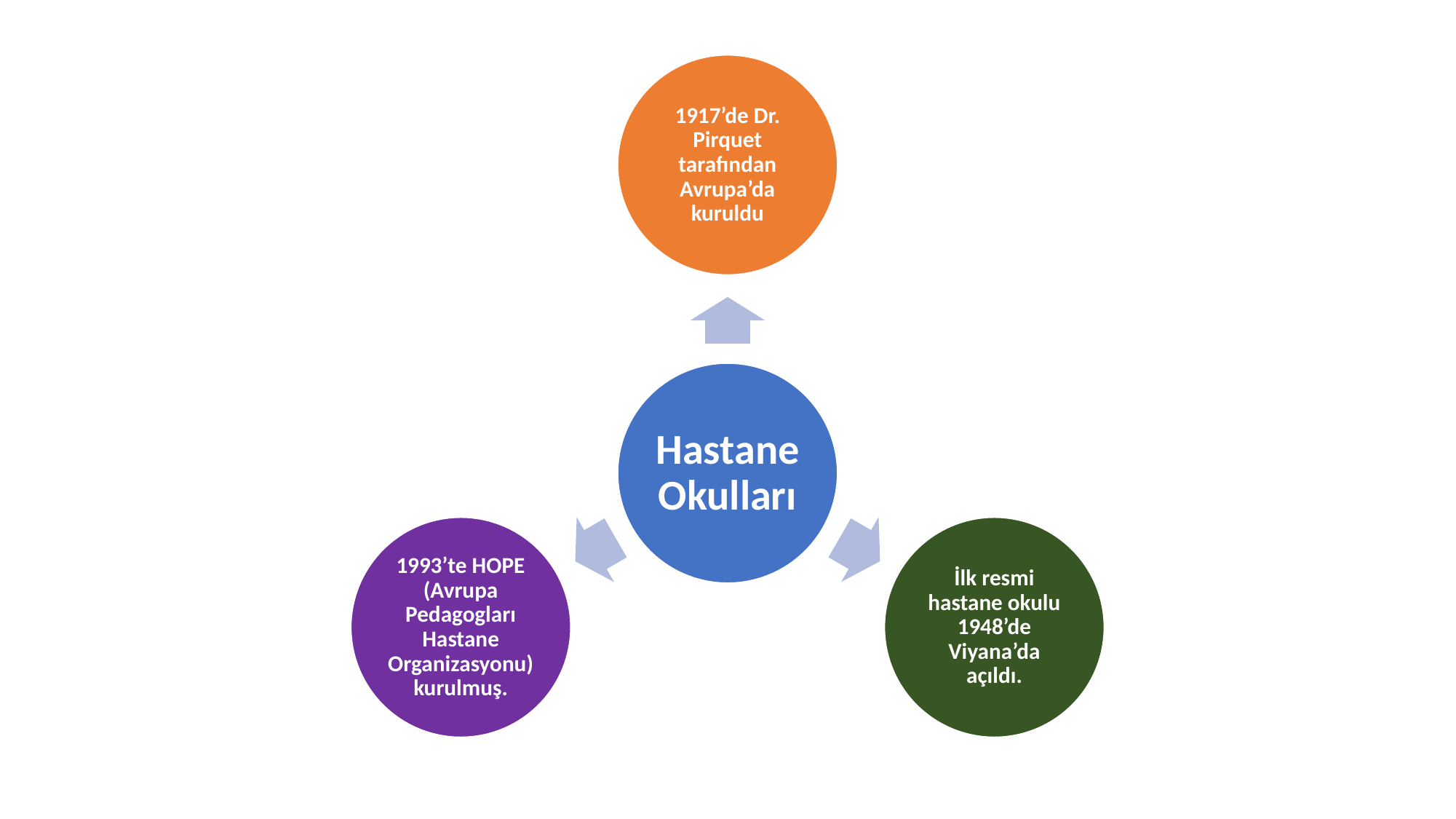

Hastane Okulları

1917’de Dr. Pirquet tarafından Avrupa’da kuruldu

İlk resmi hastane okulu 1948’de Viyana’da açıldı.

1993’te HOPE (Avrupa Pedagogları Hastane Organizasyonu) kurulmuş.